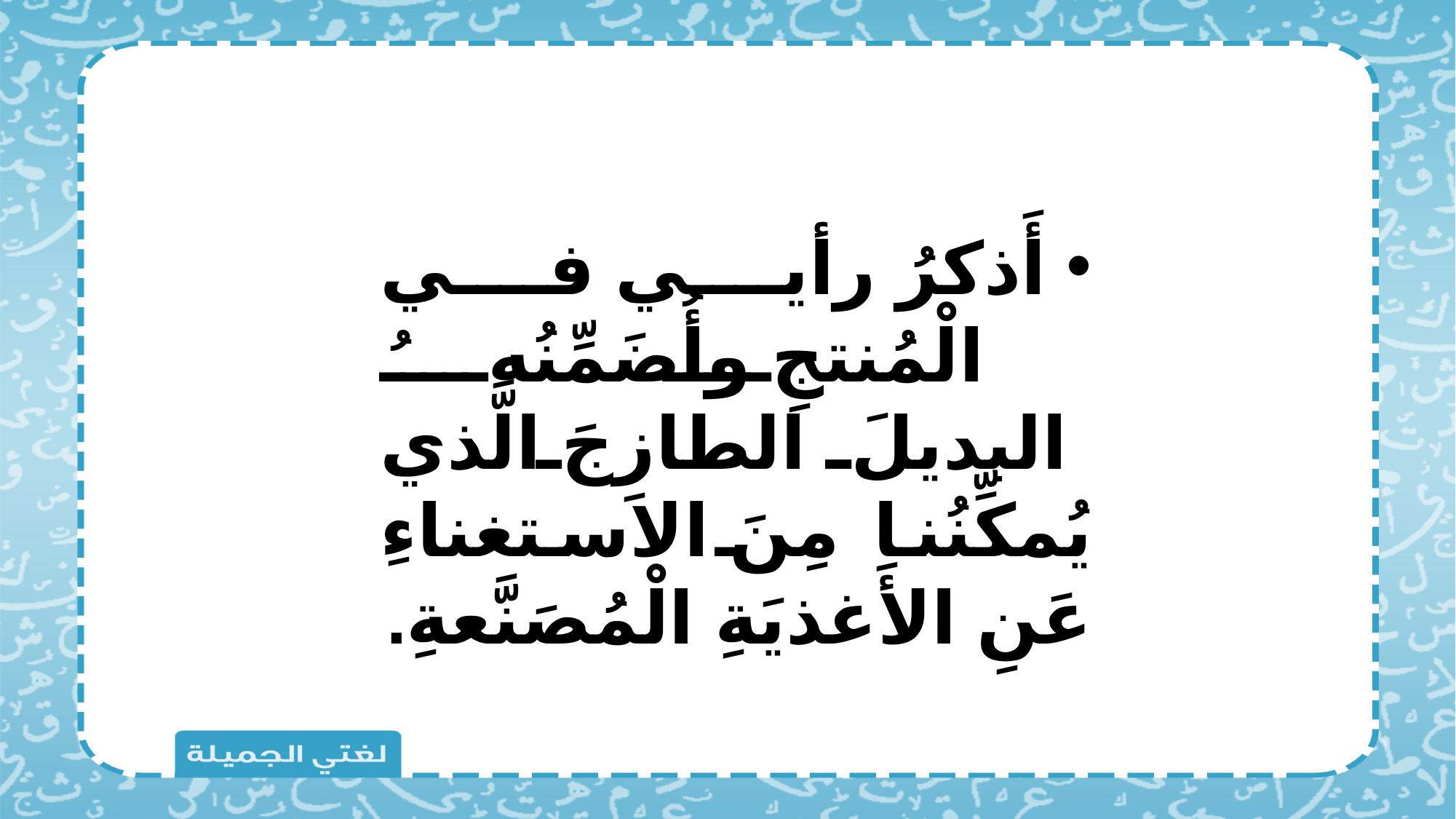

أَذكرُ رأيي في الْمُنتجِ وأُضَمِّنُهُ البديلَ الطازِجَ الَّذي يُمكِّنُنا مِنَ الاستغناءِ عَنِ الأَغذيَةِ الْمُصَنَّعةِ.